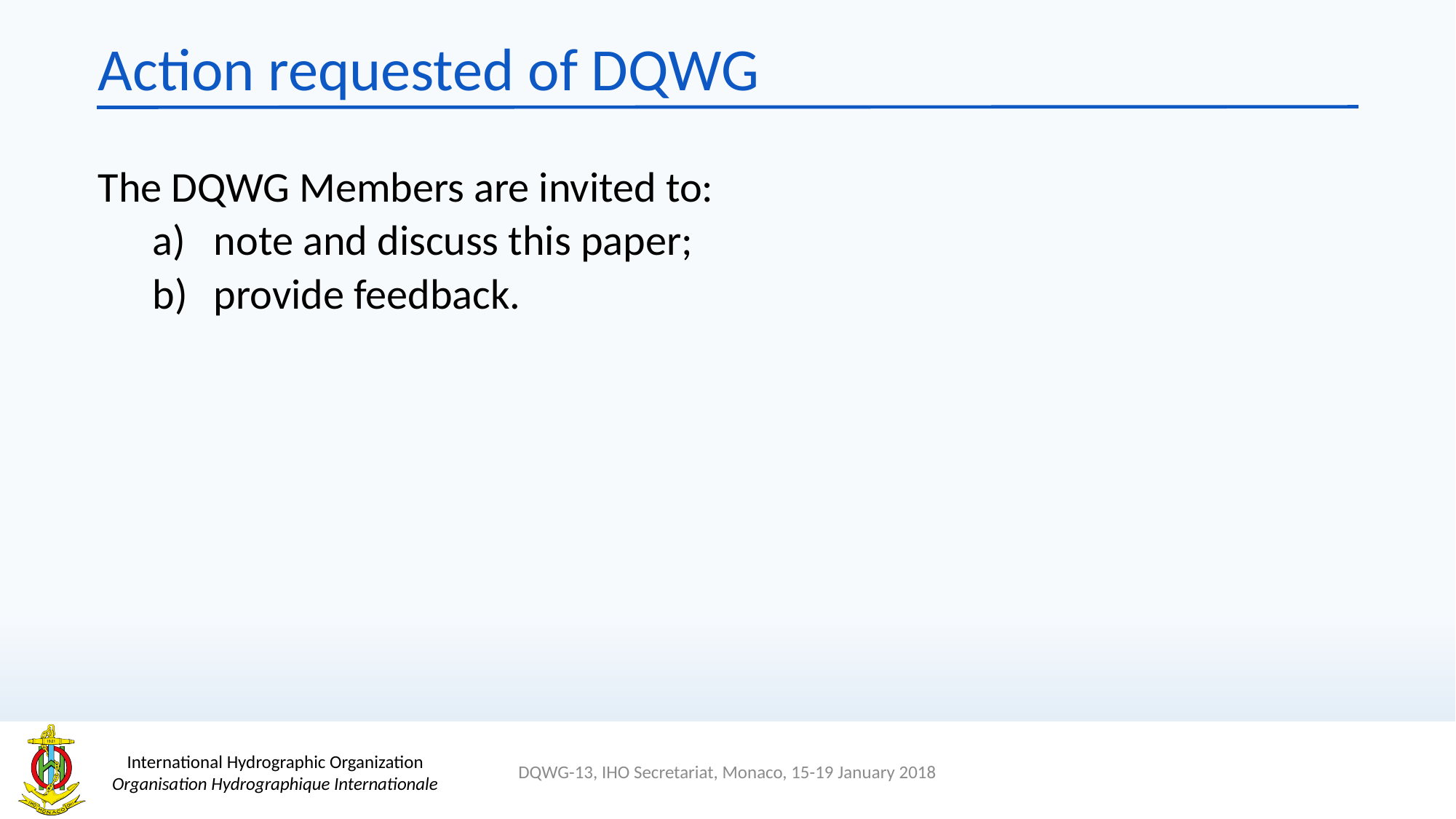

# Action requested of DQWG
The DQWG Members are invited to:
note and discuss this paper;
provide feedback.
DQWG-13, IHO Secretariat, Monaco, 15-19 January 2018